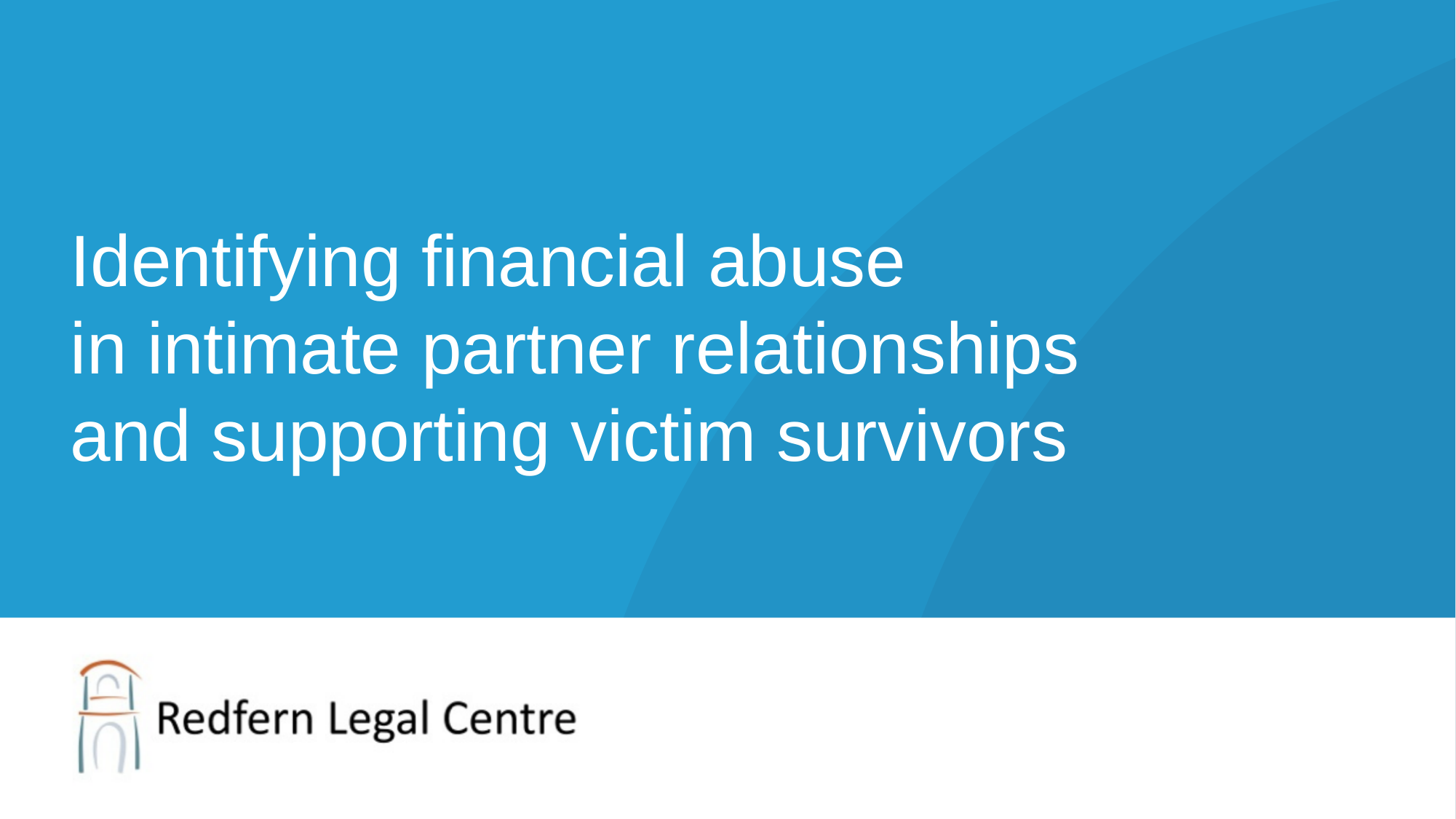

Identifying financial abuse
in intimate partner relationships
and supporting victim survivors